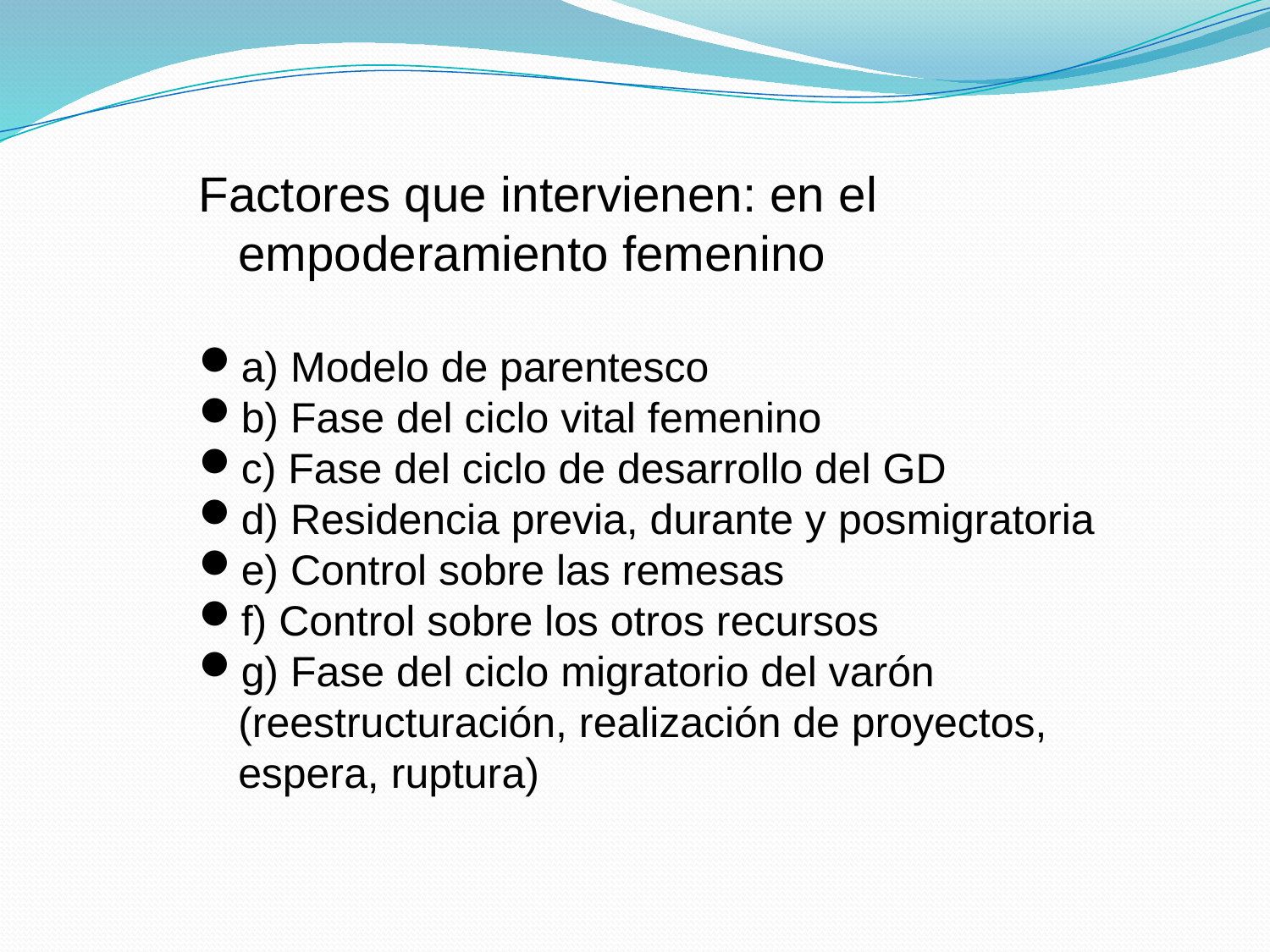

Factores que intervienen: en el empoderamiento femenino

a) Modelo de parentesco
b) Fase del ciclo vital femenino
c) Fase del ciclo de desarrollo del GD
d) Residencia previa, durante y posmigratoria
e) Control sobre las remesas
f) Control sobre los otros recursos
g) Fase del ciclo migratorio del varón (reestructuración, realización de proyectos, espera, ruptura)